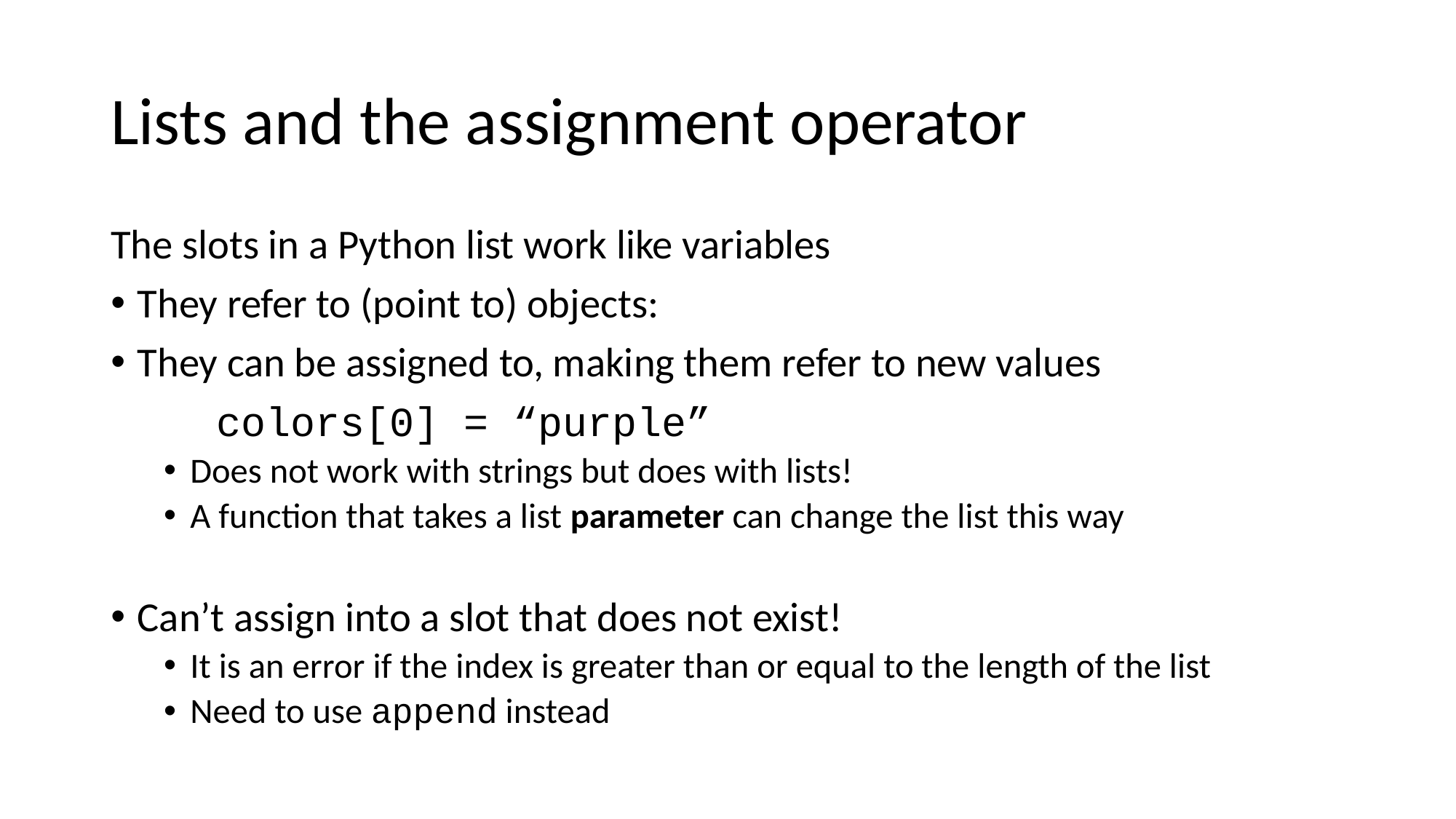

# Lists and the assignment operator
The slots in a Python list work like variables
They refer to (point to) objects:
They can be assigned to, making them refer to new values
	colors[0] = “purple”
Does not work with strings but does with lists!
A function that takes a list parameter can change the list this way

Can’t assign into a slot that does not exist!
It is an error if the index is greater than or equal to the length of the list
Need to use append instead